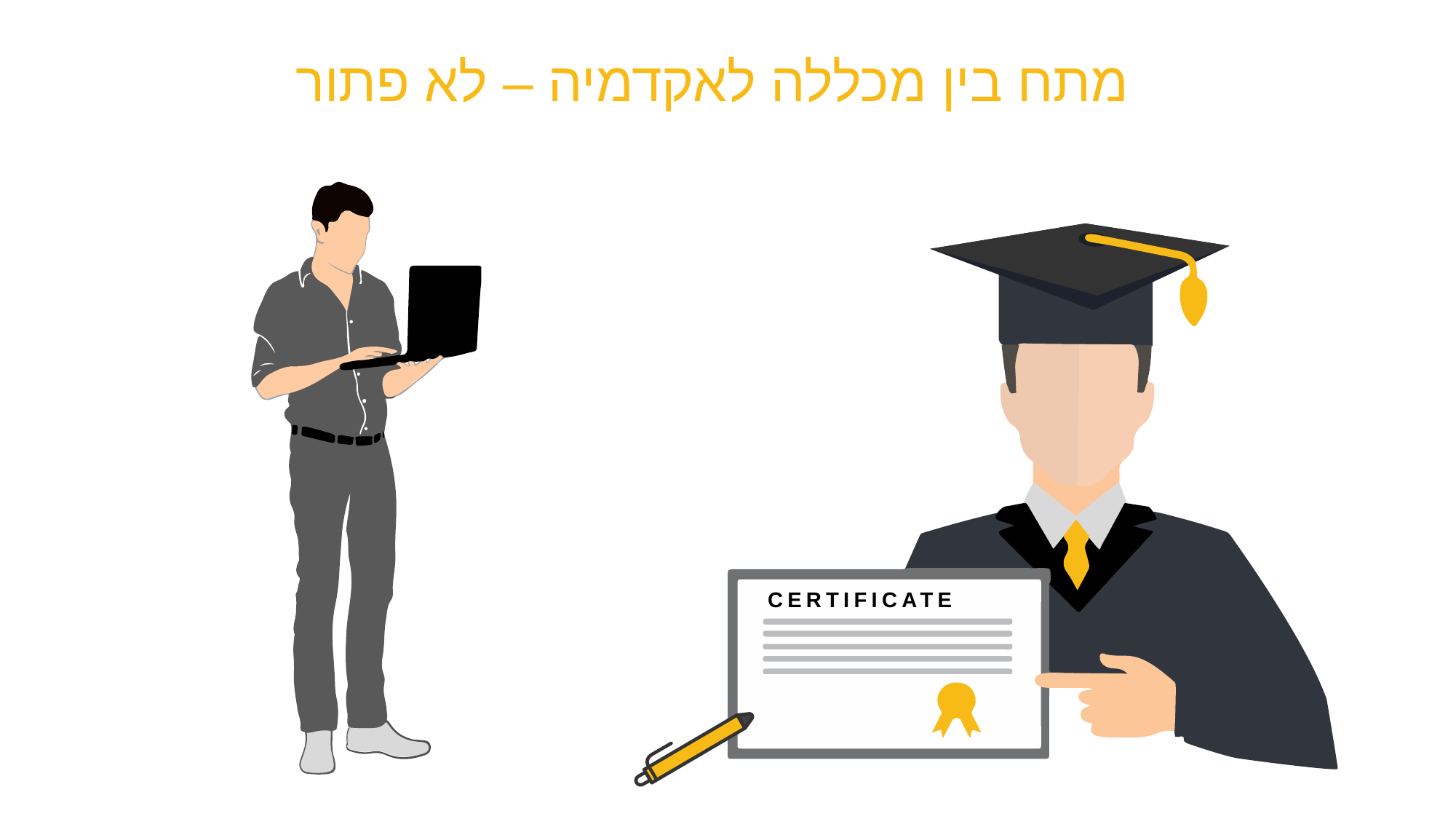

מתח בין מכללה לאקדמיה – לא פתור

CERTIFICATE